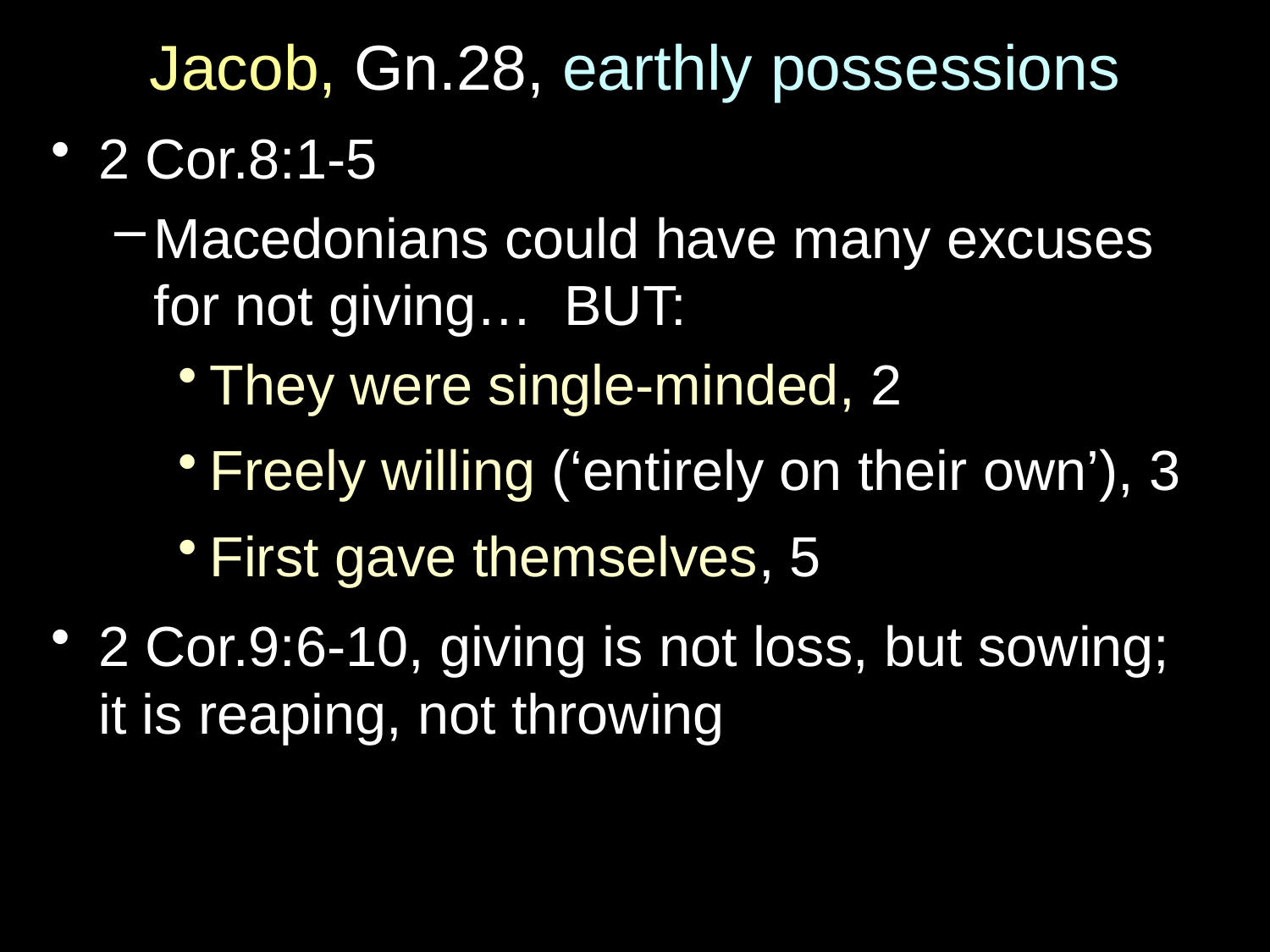

# Jacob, Gn.28, earthly possessions
2 Cor.8:1-5
Macedonians could have many excuses for not giving…  BUT:
They were single-minded, 2
Freely willing (‘entirely on their own’), 3
First gave themselves, 5
2 Cor.9:6-10, giving is not loss, but sowing;
it is reaping, not throwing